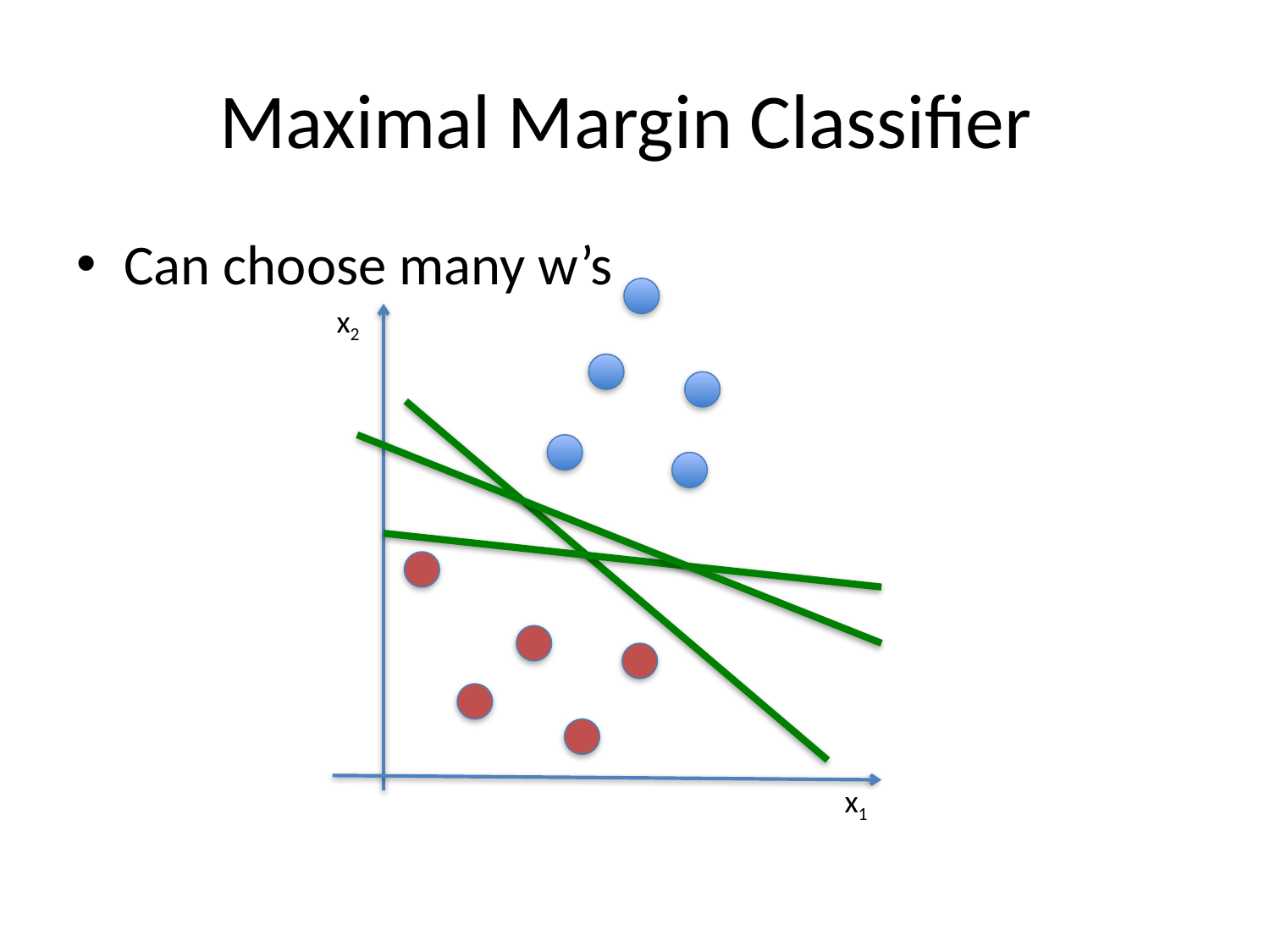

# Maximal Margin Classifier
Can choose many w’s

x2

x1